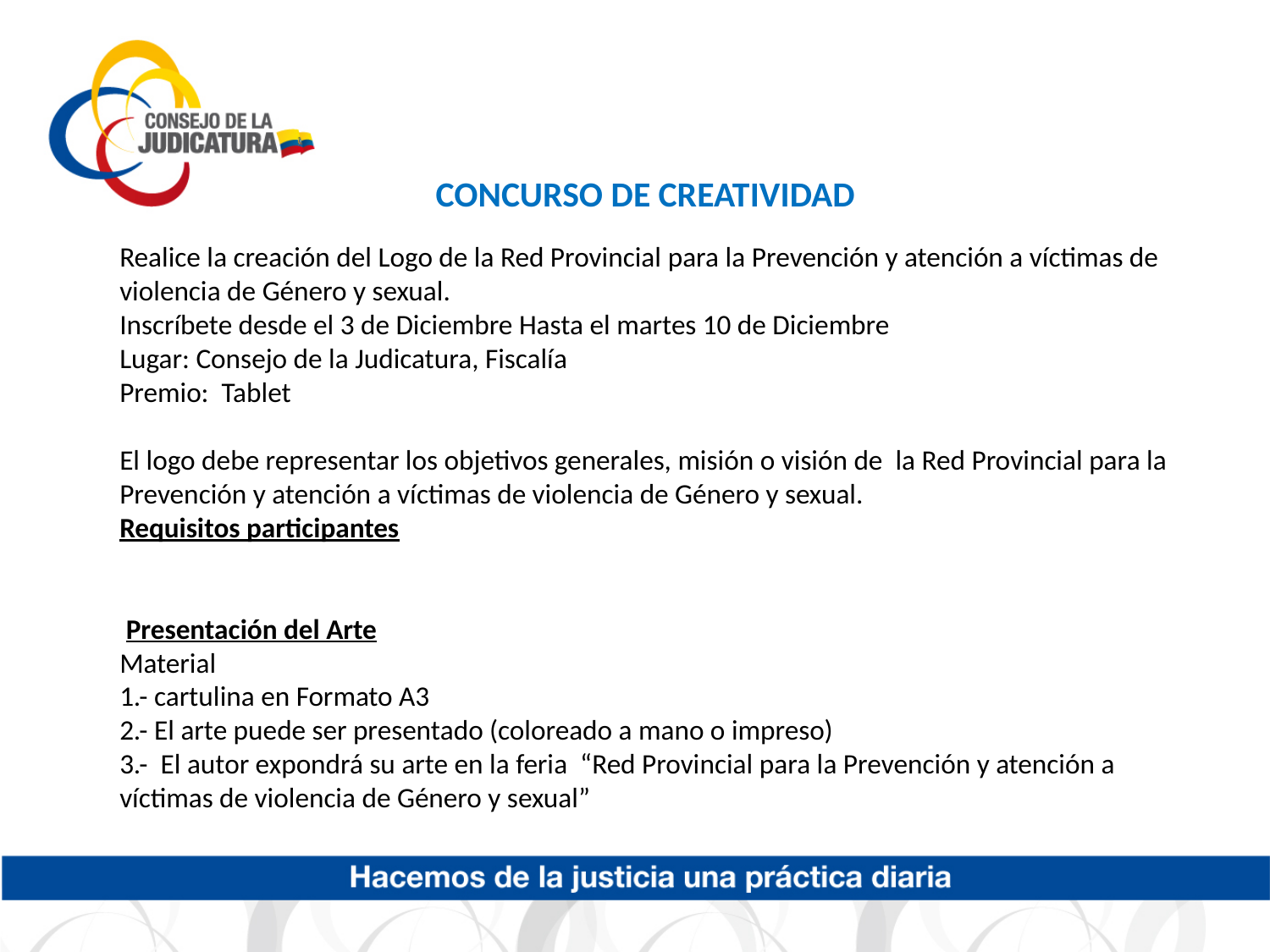

CONCURSO DE CREATIVIDAD

Realice la creación del Logo de la Red Provincial para la Prevención y atención a víctimas de violencia de Género y sexual.
Inscríbete desde el 3 de Diciembre Hasta el martes 10 de Diciembre
Lugar: Consejo de la Judicatura, Fiscalía
Premio:  Tablet

El logo debe representar los objetivos generales, misión o visión de  la Red Provincial para la Prevención y atención a víctimas de violencia de Género y sexual.
Requisitos participantes

 Presentación del Arte
Material
1.- cartulina en Formato A3
2.- El arte puede ser presentado (coloreado a mano o impreso)
3.-  El autor expondrá su arte en la feria  “Red Provincial para la Prevención y atención a víctimas de violencia de Género y sexual”